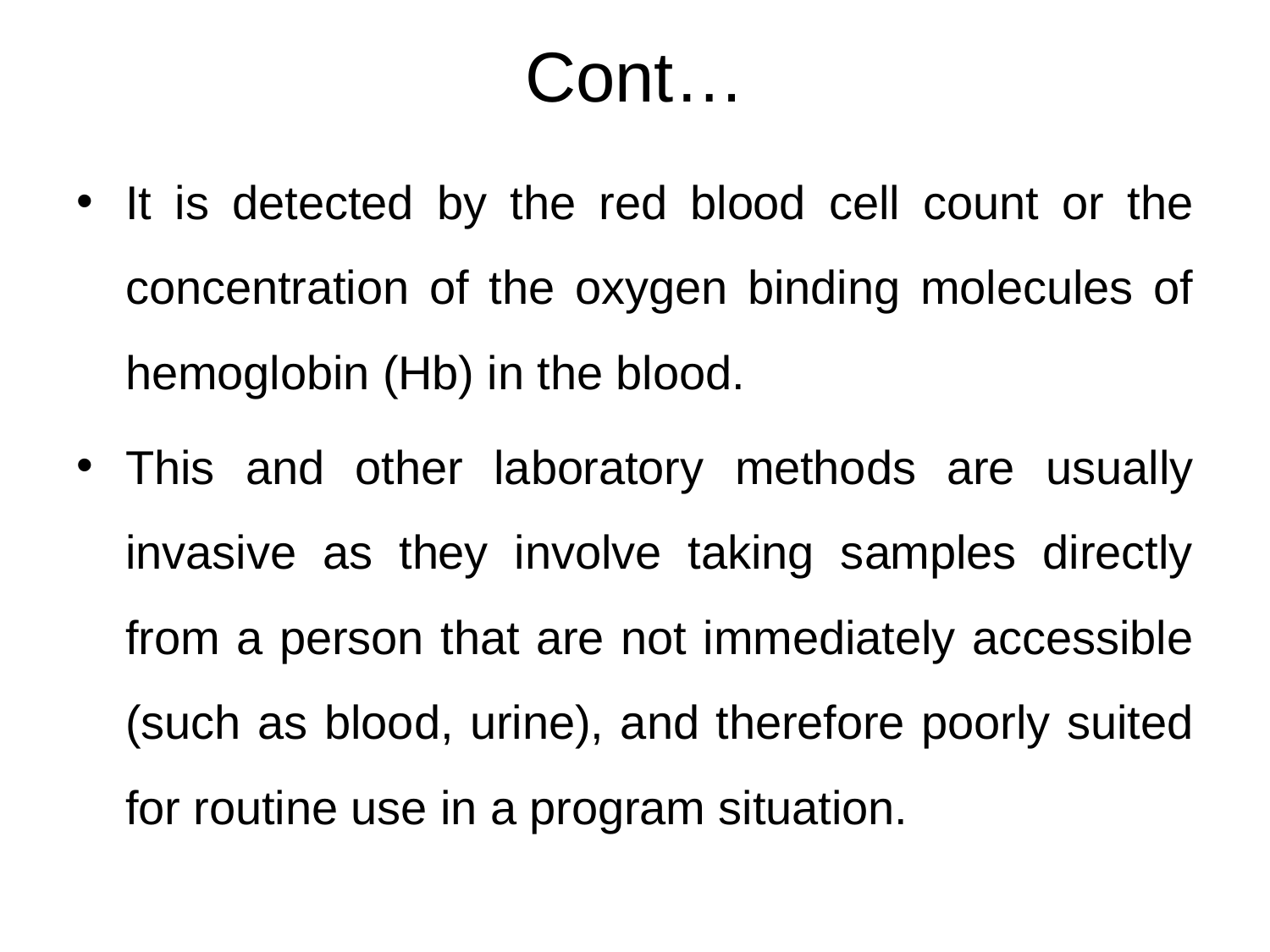

# Cont…
It is detected by the red blood cell count or the concentration of the oxygen binding molecules of hemoglobin (Hb) in the blood.
This and other laboratory methods are usually invasive as they involve taking samples directly from a person that are not immediately accessible (such as blood, urine), and therefore poorly suited for routine use in a program situation.